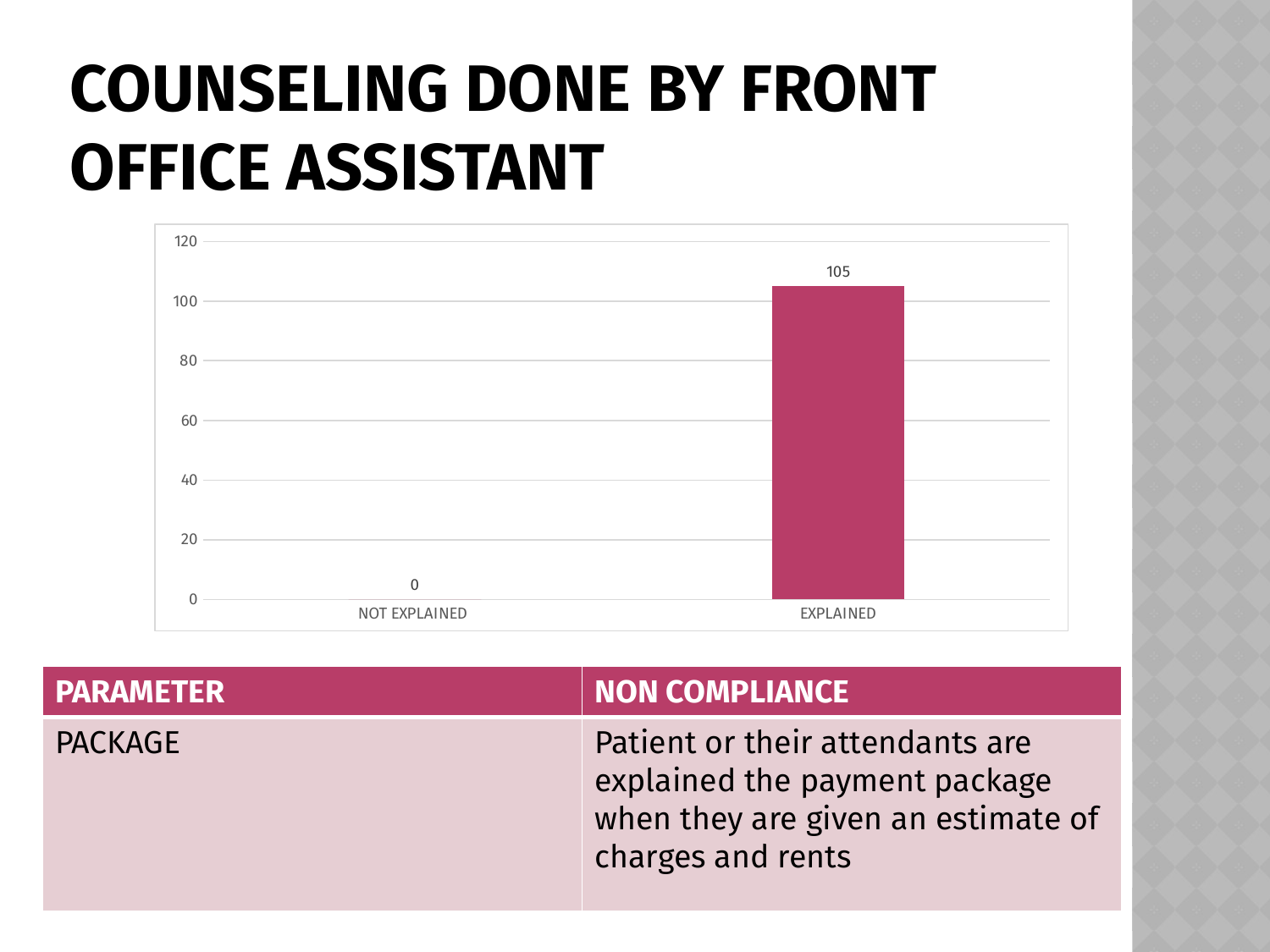

# Counseling done by front office assistant

### Chart

| Category |  |
|---|---|
| NOT EXPLAINED  | 0.0 |
| EXPLAINED | 105.0 |
| PARAMETER | NON COMPLIANCE |
| --- | --- |
| PACKAGE | Patient or their attendants are explained the payment package when they are given an estimate of charges and rents |